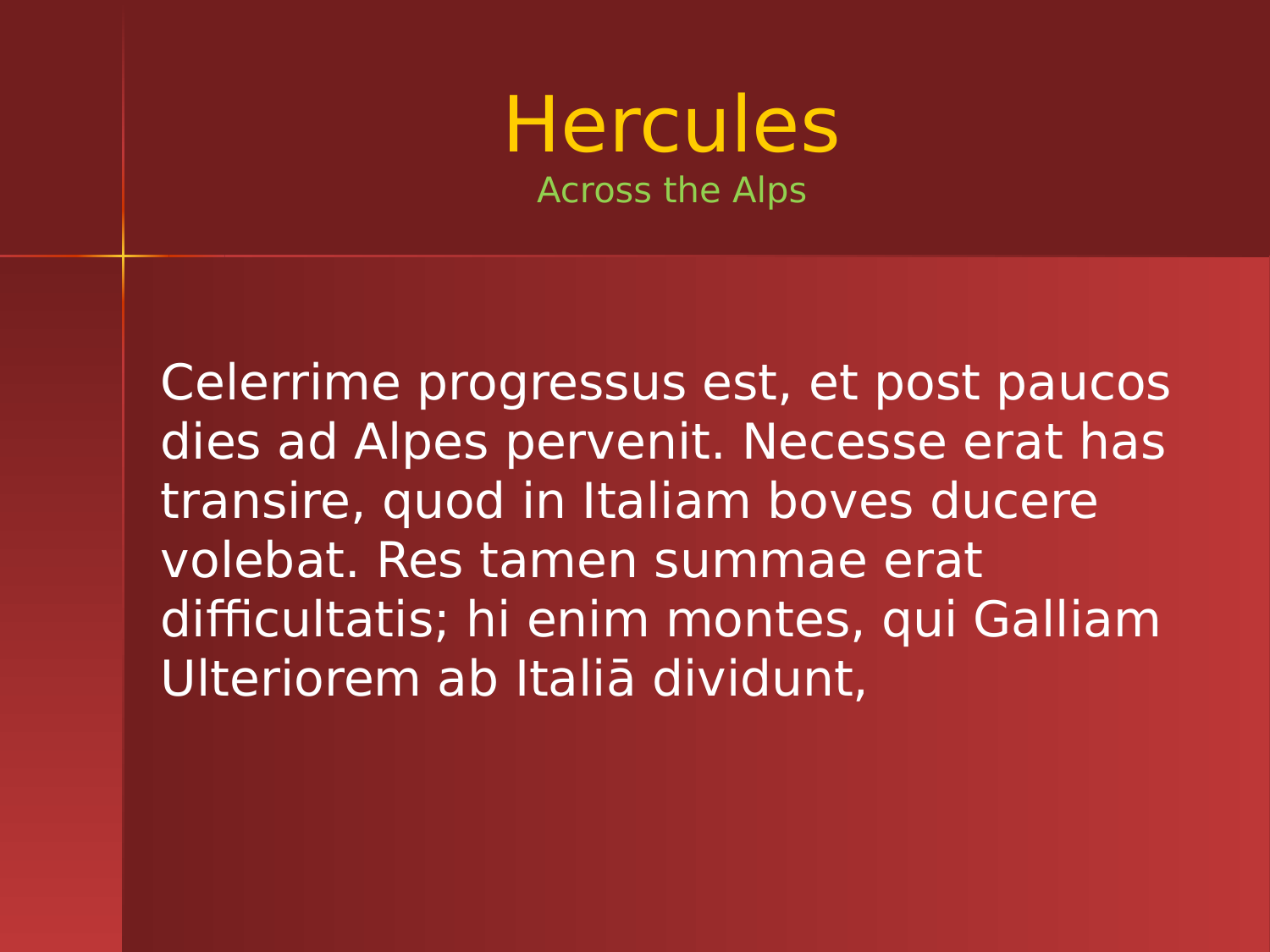

# Hercules Across the Alps

Celerrime progressus est, et post paucos dies ad Alpes pervenit. Necesse erat has transire, quod in Italiam boves ducere volebat. Res tamen summae erat difficultatis; hi enim montes, qui Galliam Ulteriorem ab Italiā dividunt,